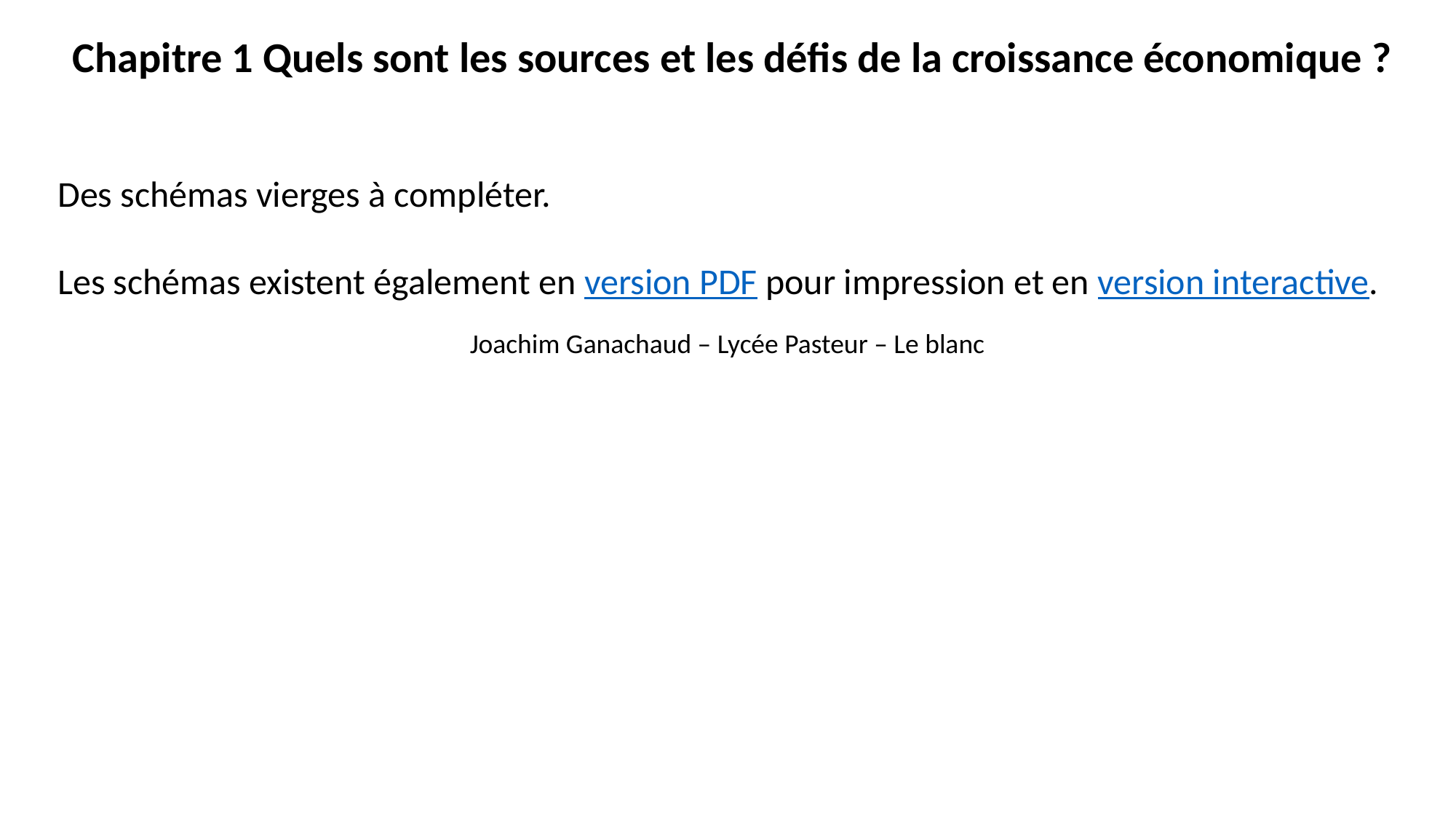

Chapitre 1 Quels sont les sources et les défis de la croissance économique ?
Des schémas vierges à compléter.

Les schémas existent également en version PDF pour impression et en version interactive.
Joachim Ganachaud – Lycée Pasteur – Le blanc